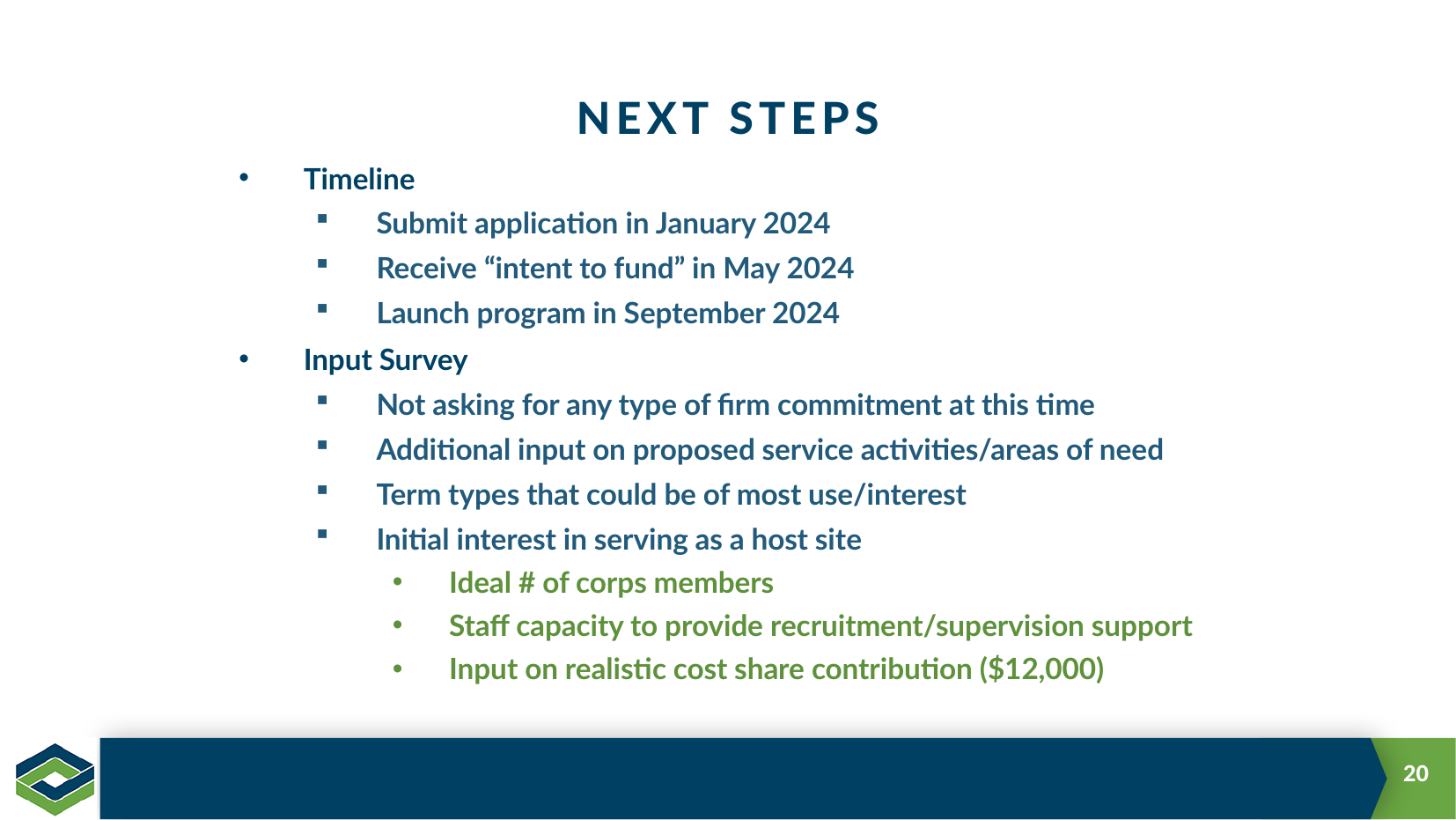

# Next Steps
Timeline
Submit application in January 2024
Receive “intent to fund” in May 2024
Launch program in September 2024
Input Survey
Not asking for any type of firm commitment at this time
Additional input on proposed service activities/areas of need
Term types that could be of most use/interest
Initial interest in serving as a host site
Ideal # of corps members
Staff capacity to provide recruitment/supervision support
Input on realistic cost share contribution ($12,000)

20